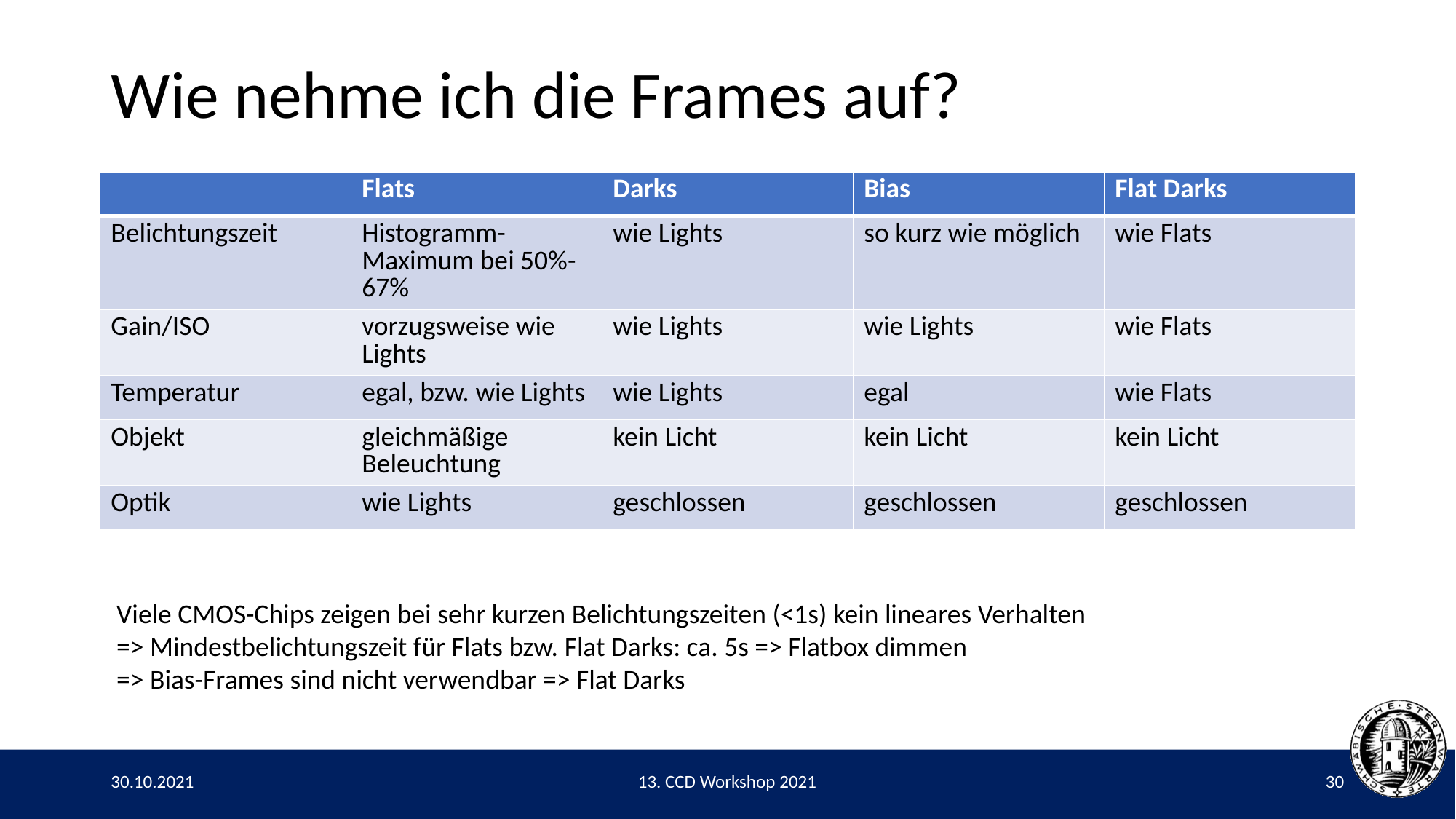

# Wie nehme ich die Frames auf?
|  | Flats | Darks | Bias | Flat Darks |
| --- | --- | --- | --- | --- |
| Belichtungszeit | Histogramm-Maximum bei 50%-67% | wie Lights | so kurz wie möglich | wie Flats |
| Gain/ISO | vorzugsweise wie Lights | wie Lights | wie Lights | wie Flats |
| Temperatur | egal, bzw. wie Lights | wie Lights | egal | wie Flats |
| Objekt | gleichmäßige Beleuchtung | kein Licht | kein Licht | kein Licht |
| Optik | wie Lights | geschlossen | geschlossen | geschlossen |
Viele CMOS-Chips zeigen bei sehr kurzen Belichtungszeiten (<1s) kein lineares Verhalten
=> Mindestbelichtungszeit für Flats bzw. Flat Darks: ca. 5s => Flatbox dimmen
=> Bias-Frames sind nicht verwendbar => Flat Darks
30.10.2021
13. CCD Workshop 2021
30